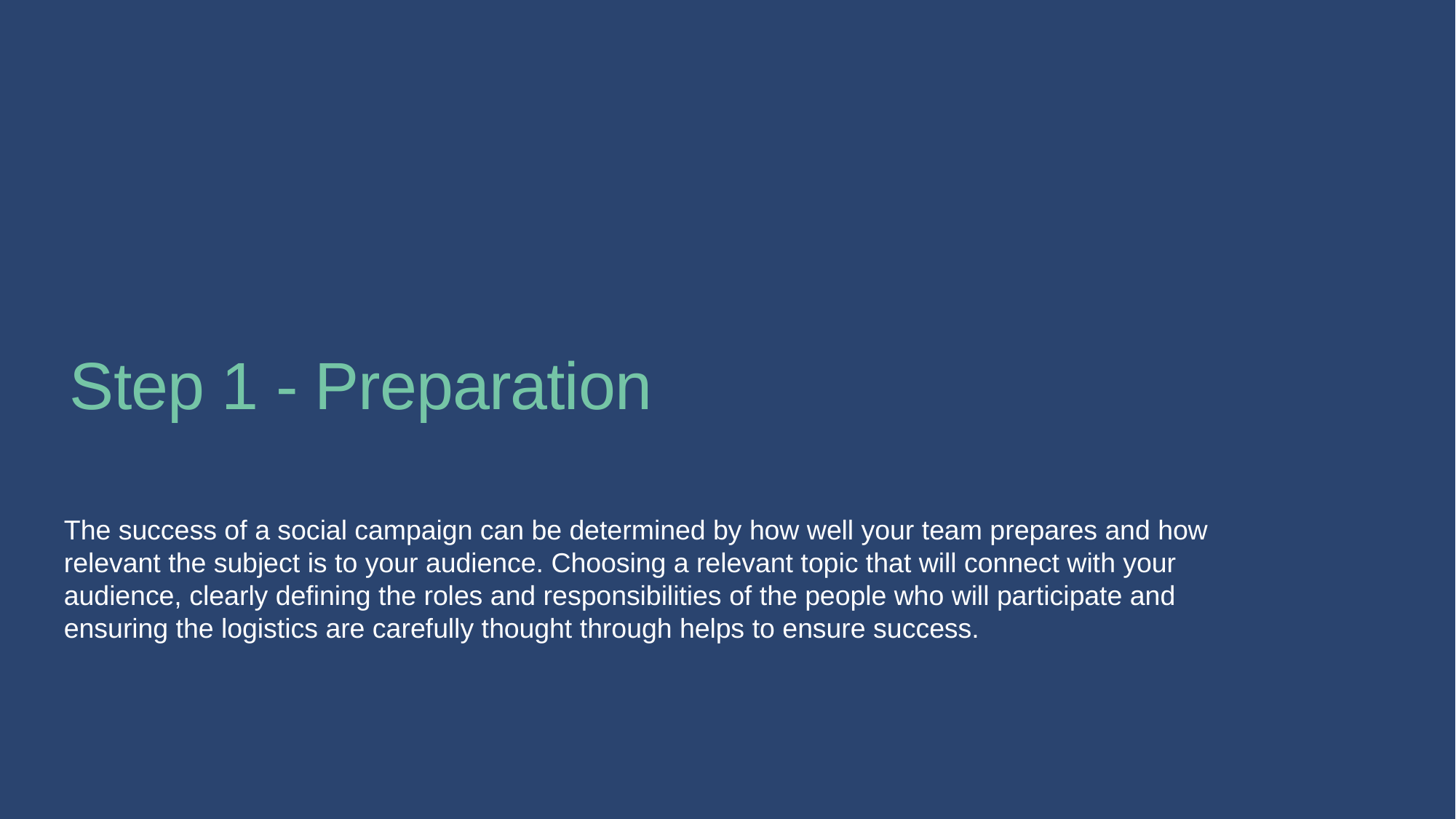

# Step 1 - Preparation
The success of a social campaign can be determined by how well your team prepares and how relevant the subject is to your audience. Choosing a relevant topic that will connect with your audience, clearly defining the roles and responsibilities of the people who will participate and ensuring the logistics are carefully thought through helps to ensure success.